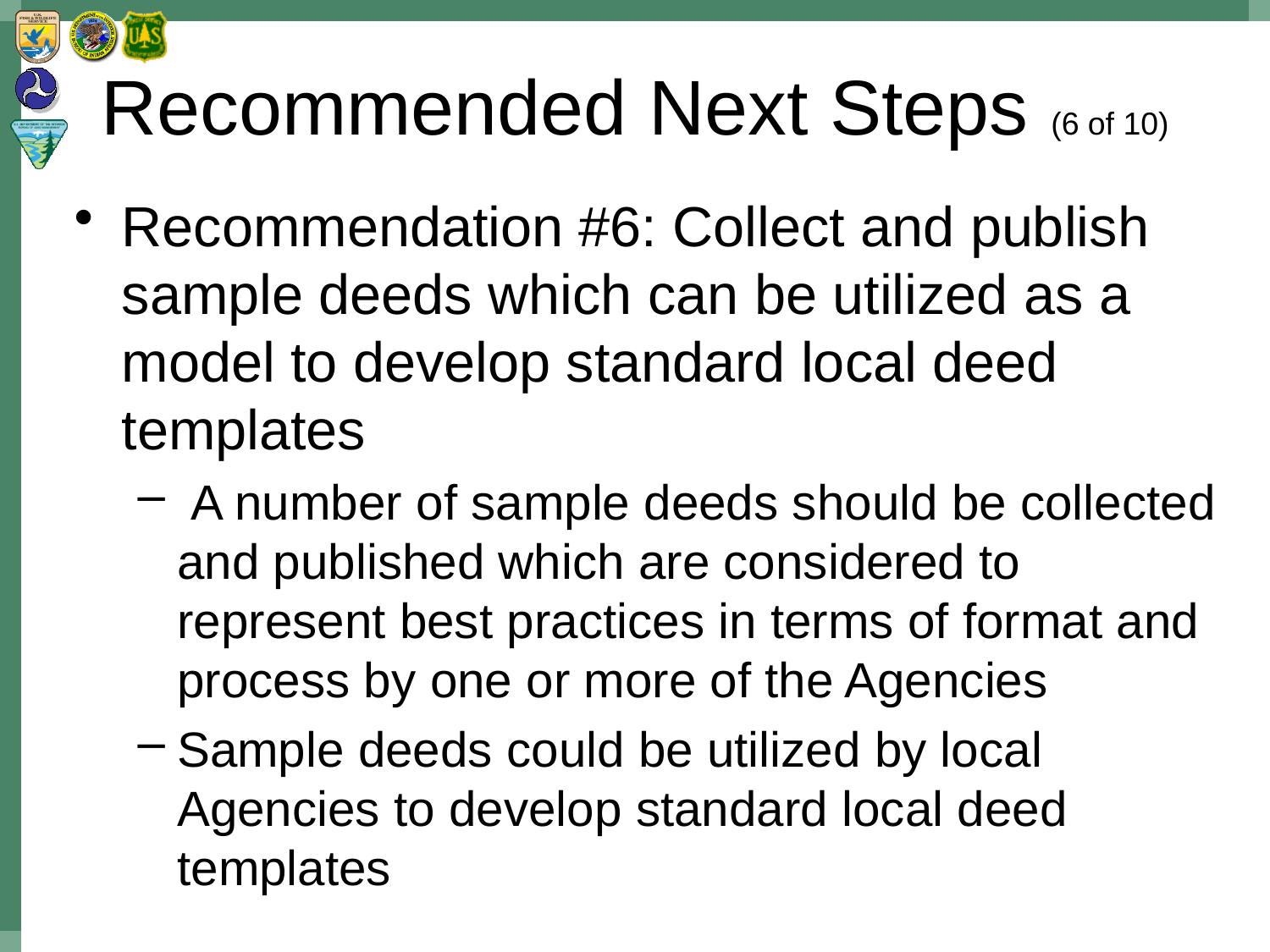

# Recommended Next Steps (6 of 10)

Recommendation #6: Collect and publish sample deeds which can be utilized as a model to develop standard local deed templates
 A number of sample deeds should be collected and published which are considered to represent best practices in terms of format and process by one or more of the Agencies
Sample deeds could be utilized by local Agencies to develop standard local deed templates